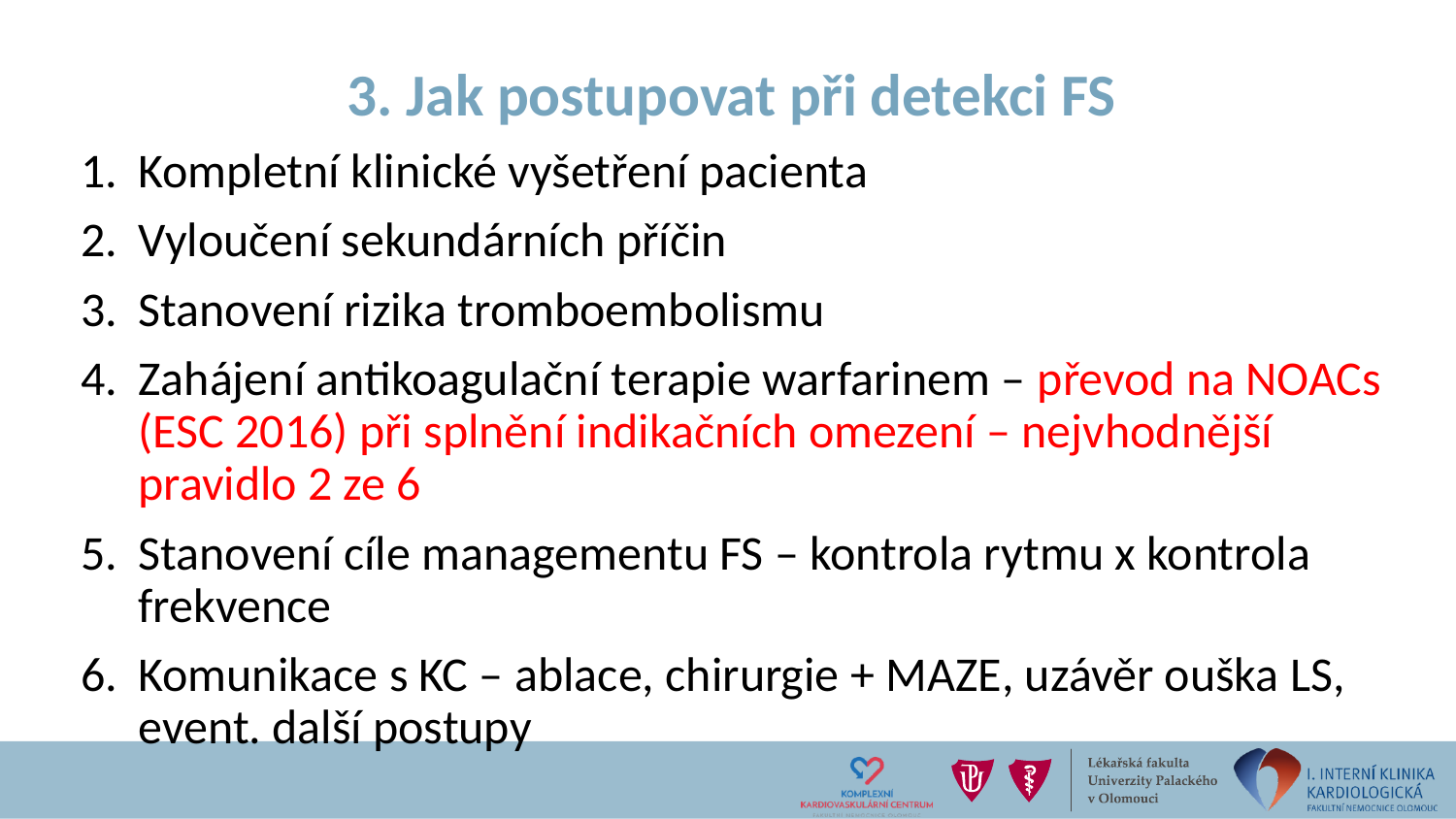

# 3. Jak postupovat při detekci FS
Kompletní klinické vyšetření pacienta
Vyloučení sekundárních příčin
Stanovení rizika tromboembolismu
Zahájení antikoagulační terapie warfarinem – převod na NOACs (ESC 2016) při splnění indikačních omezení – nejvhodnější pravidlo 2 ze 6
Stanovení cíle managementu FS – kontrola rytmu x kontrola frekvence
Komunikace s KC – ablace, chirurgie + MAZE, uzávěr ouška LS, event. další postupy